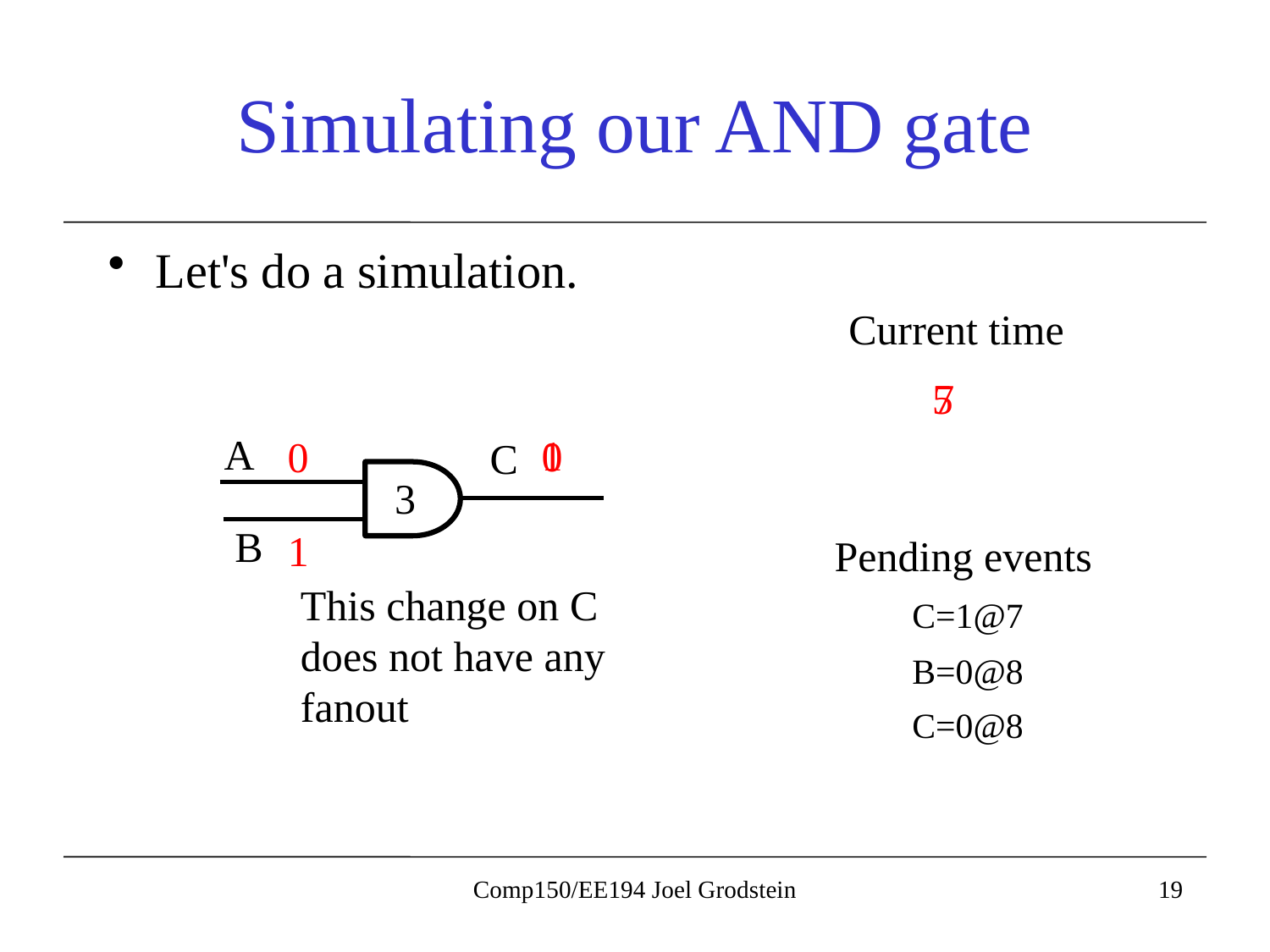

# Simulating our AND gate
Let's do a simulation.

Current time
7
5
A
1
0
0
C

3
B
1
Pending events
This change on C does not have any fanout
C=1@7
B=0@8
C=0@8
Comp150/EE194 Joel Grodstein